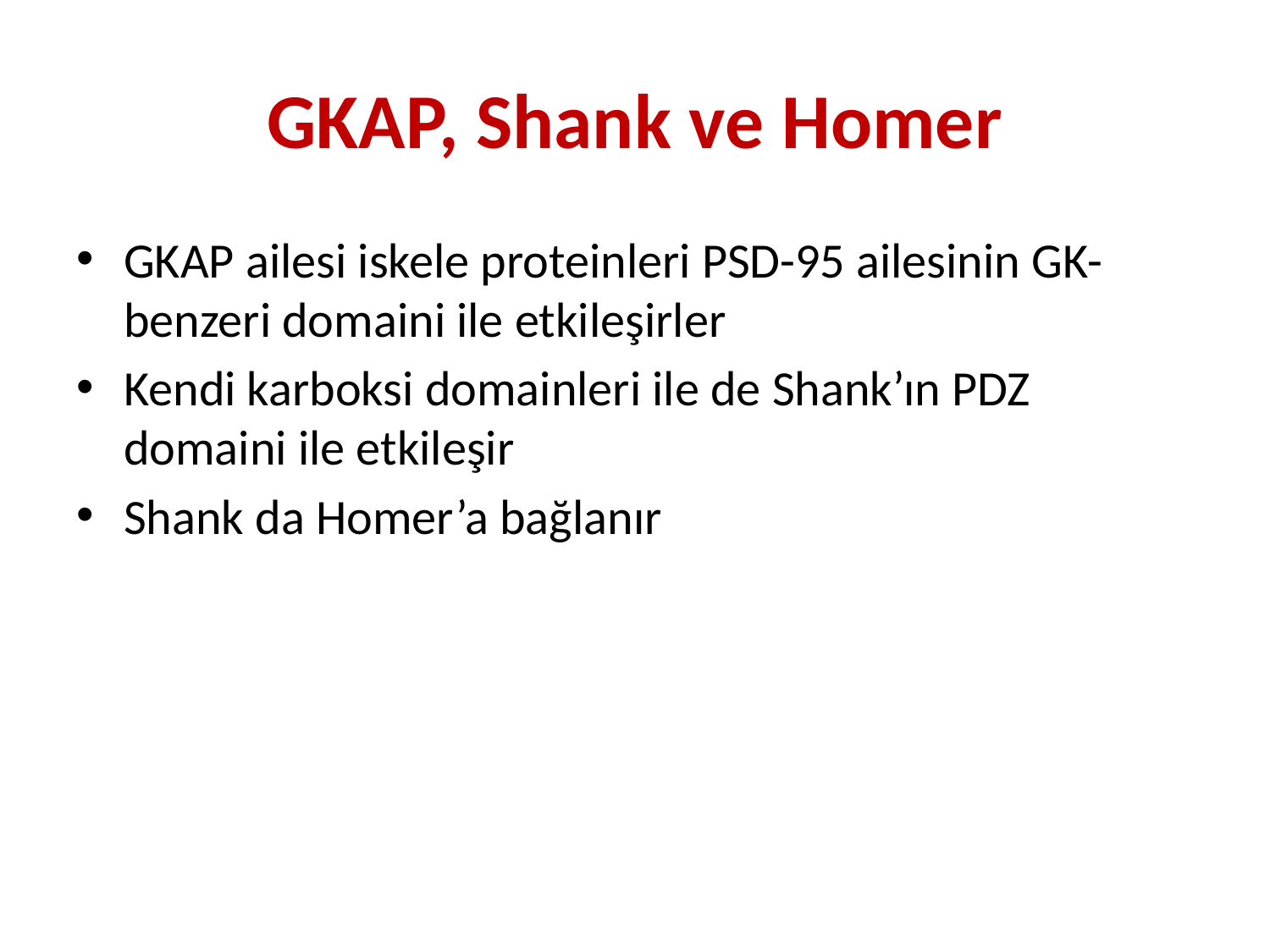

# GKAP, Shank ve Homer
GKAP ailesi iskele proteinleri PSD-95 ailesinin GK-benzeri domaini ile etkileşirler
Kendi karboksi domainleri ile de Shank’ın PDZ domaini ile etkileşir
Shank da Homer’a bağlanır